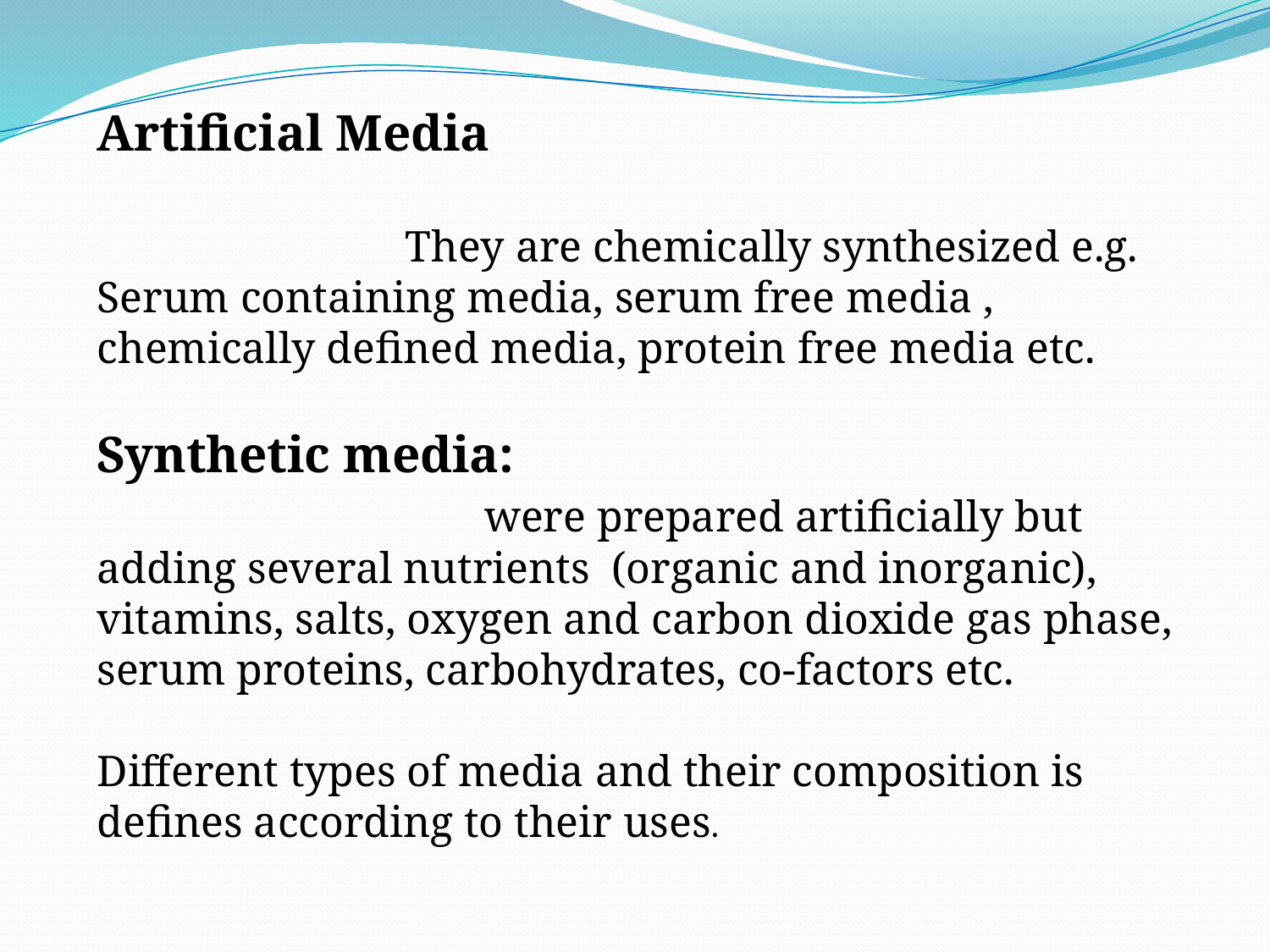

Artificial Media

                            They are chemically synthesized e.g. Serum containing media, serum free media , chemically defined media, protein free media etc.

Synthetic media:
                              were prepared artificially but adding several nutrients  (organic and inorganic), vitamins, salts, oxygen and carbon dioxide gas phase, serum proteins, carbohydrates, co-factors etc.

Different types of media and their composition is defines according to their uses.